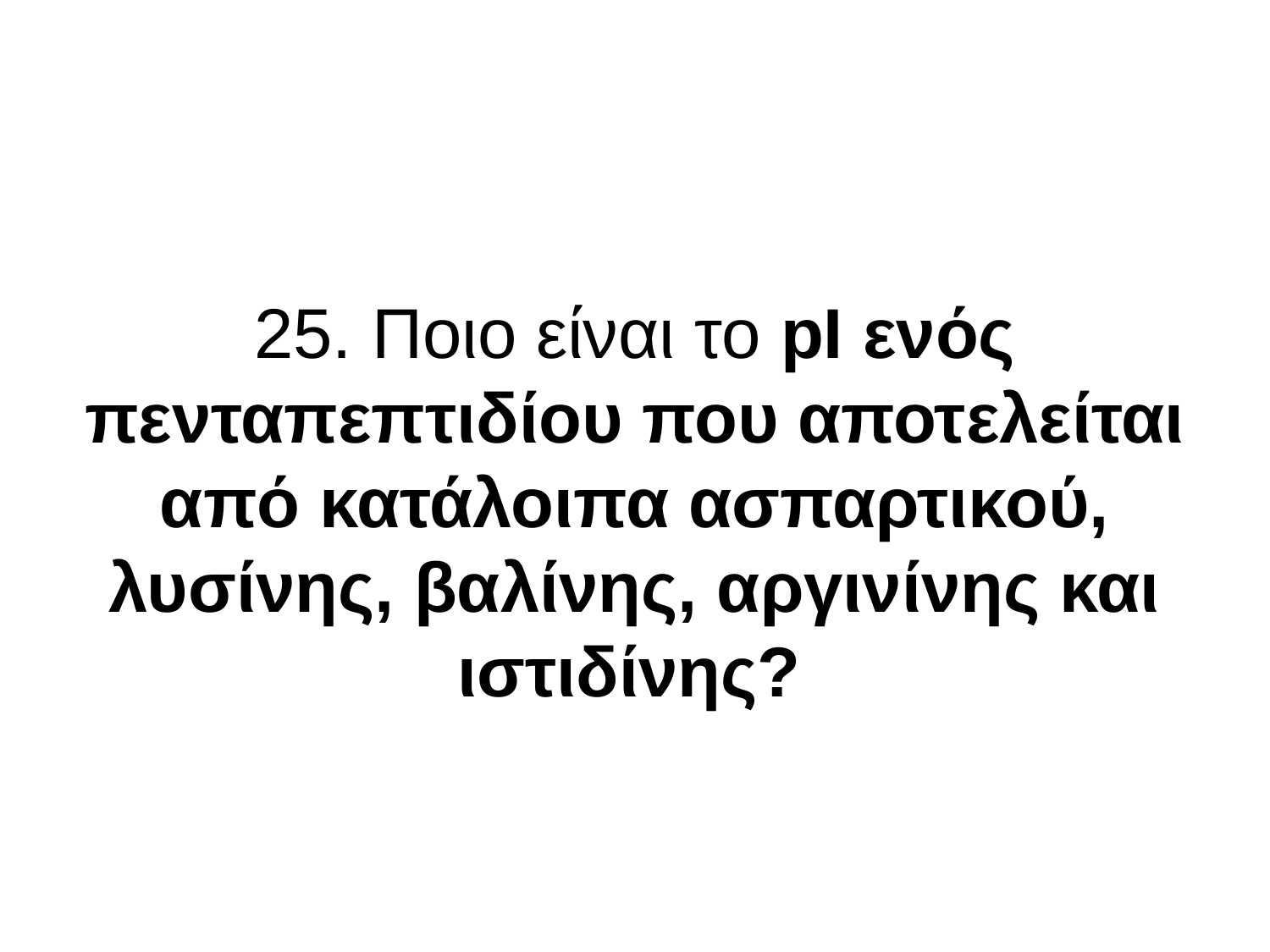

25. Ποιο είναι το pI ενός πενταπεπτιδίου που αποτελείται από κατάλοιπα ασπαρτικού, λυσίνης, βαλίνης, αργινίνης και ιστιδίνης?